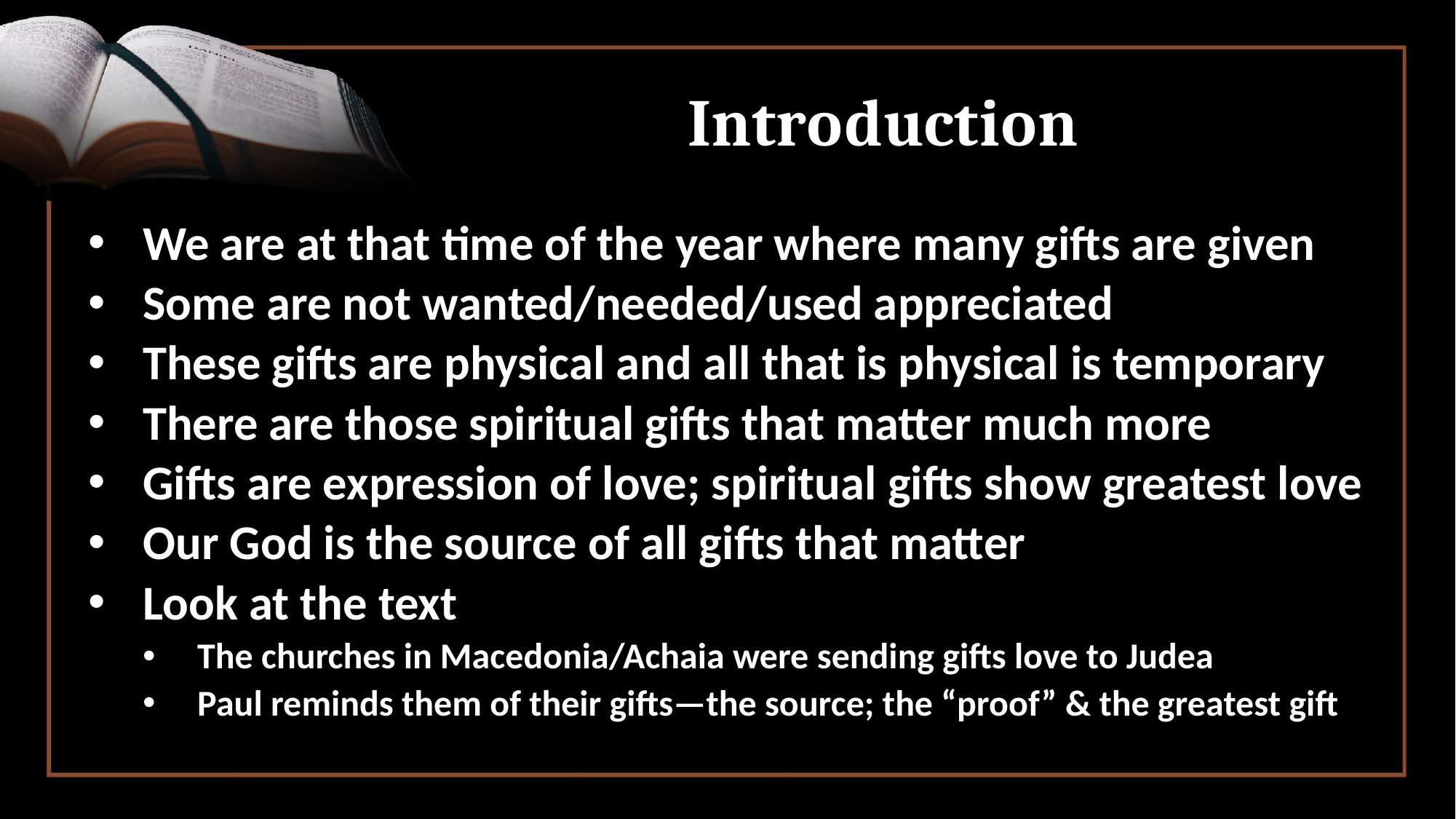

# Introduction
We are at that time of the year where many gifts are given
Some are not wanted/needed/used appreciated
These gifts are physical and all that is physical is temporary
There are those spiritual gifts that matter much more
Gifts are expression of love; spiritual gifts show greatest love
Our God is the source of all gifts that matter
Look at the text
The churches in Macedonia/Achaia were sending gifts love to Judea
Paul reminds them of their gifts—the source; the “proof” & the greatest gift